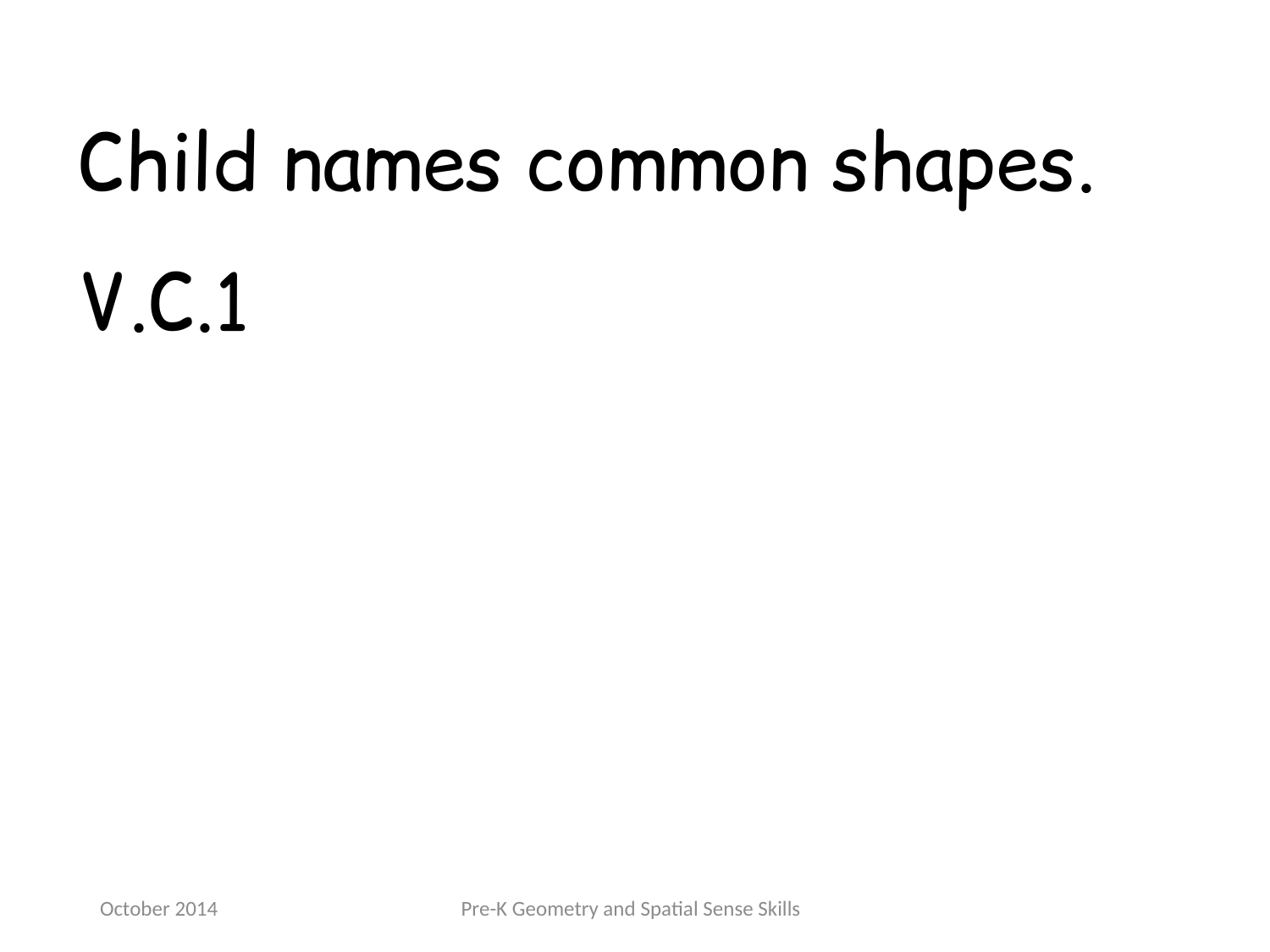

Child names common shapes. V.C.1

October 2014
Pre-K Geometry and Spatial Sense Skills